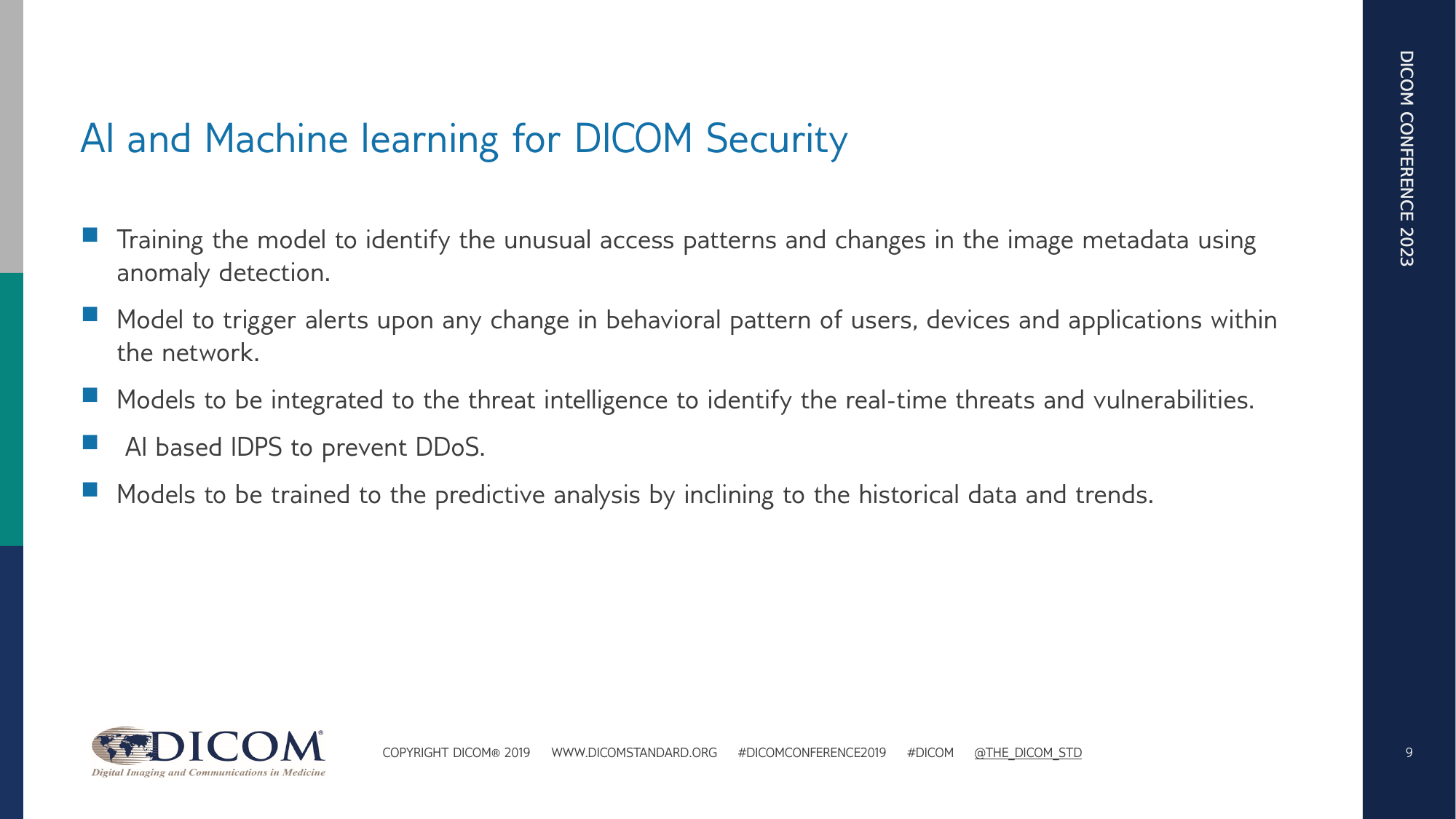

# AI and Machine learning for DICOM Security
Training the model to identify the unusual access patterns and changes in the image metadata using anomaly detection.
Model to trigger alerts upon any change in behavioral pattern of users, devices and applications within the network.
Models to be integrated to the threat intelligence to identify the real-time threats and vulnerabilities.
 AI based IDPS to prevent DDoS.
Models to be trained to the predictive analysis by inclining to the historical data and trends.
9
Copyright DICOM® 2019     www.dicomstandard.org     #DICOMConference2019     #DICOM     @The_DICOM_STD